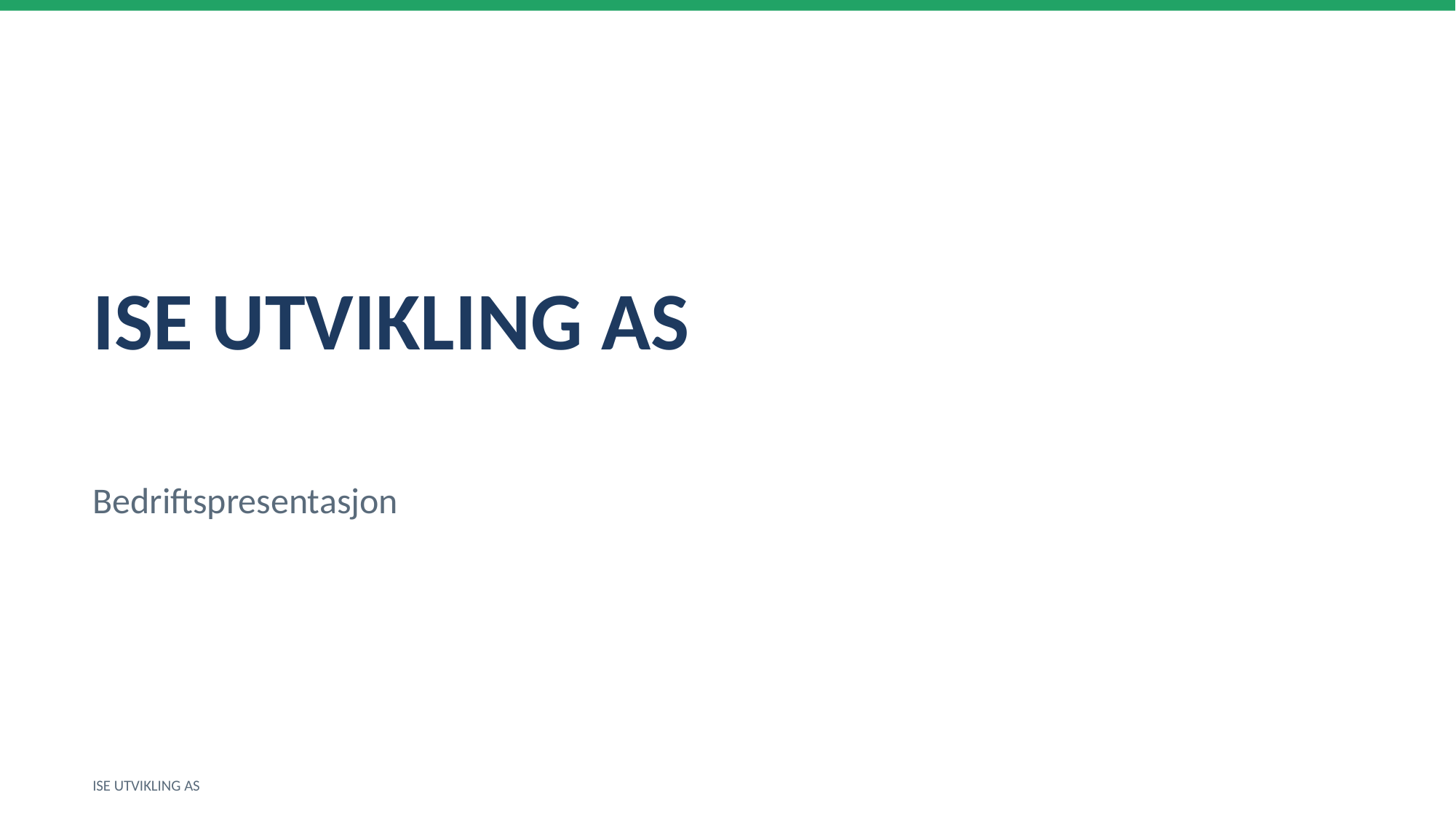

ISE UTVIKLING AS
Bedriftspresentasjon
ISE UTVIKLING AS